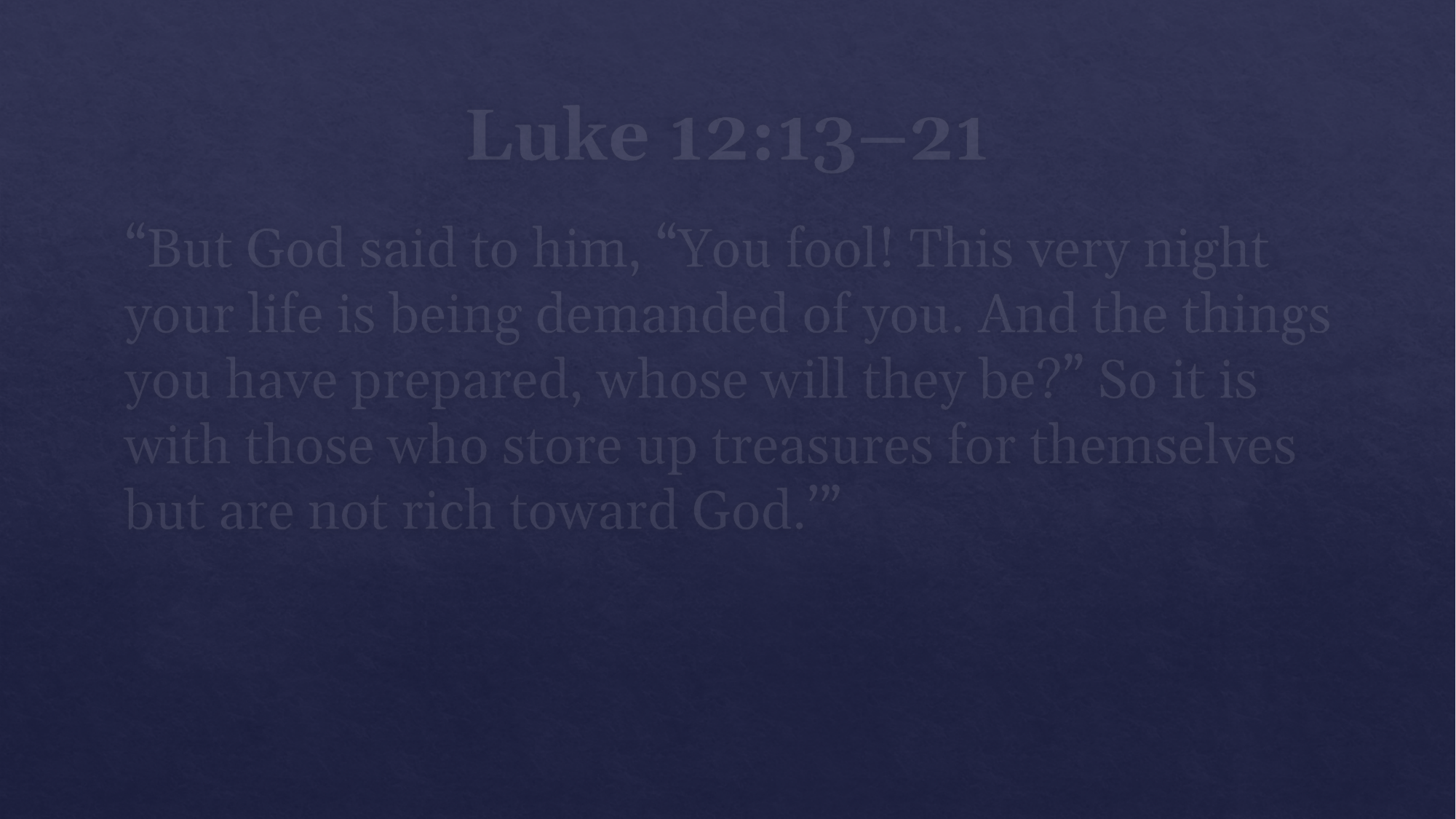

# Luke 12:13–21
“But God said to him, “You fool! This very night your life is being demanded of you. And the things you have prepared, whose will they be?” So it is with those who store up treasures for themselves but are not rich toward God.’”